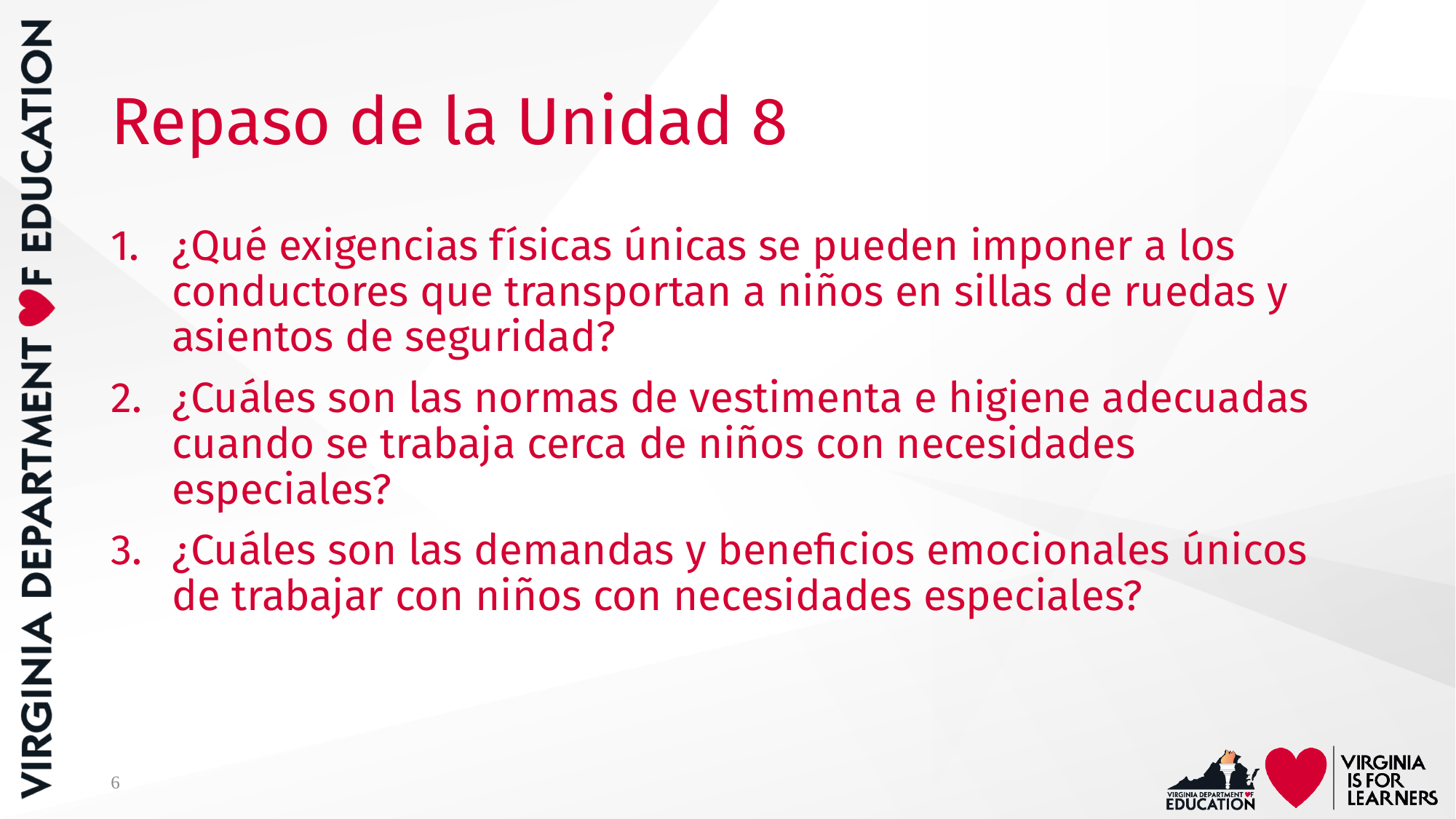

# Repaso de la Unidad 8
¿Qué exigencias físicas únicas se pueden imponer a los conductores que transportan a niños en sillas de ruedas y asientos de seguridad?
¿Cuáles son las normas de vestimenta e higiene adecuadas cuando se trabaja cerca de niños con necesidades especiales?
¿Cuáles son las demandas y beneficios emocionales únicos de trabajar con niños con necesidades especiales?
6